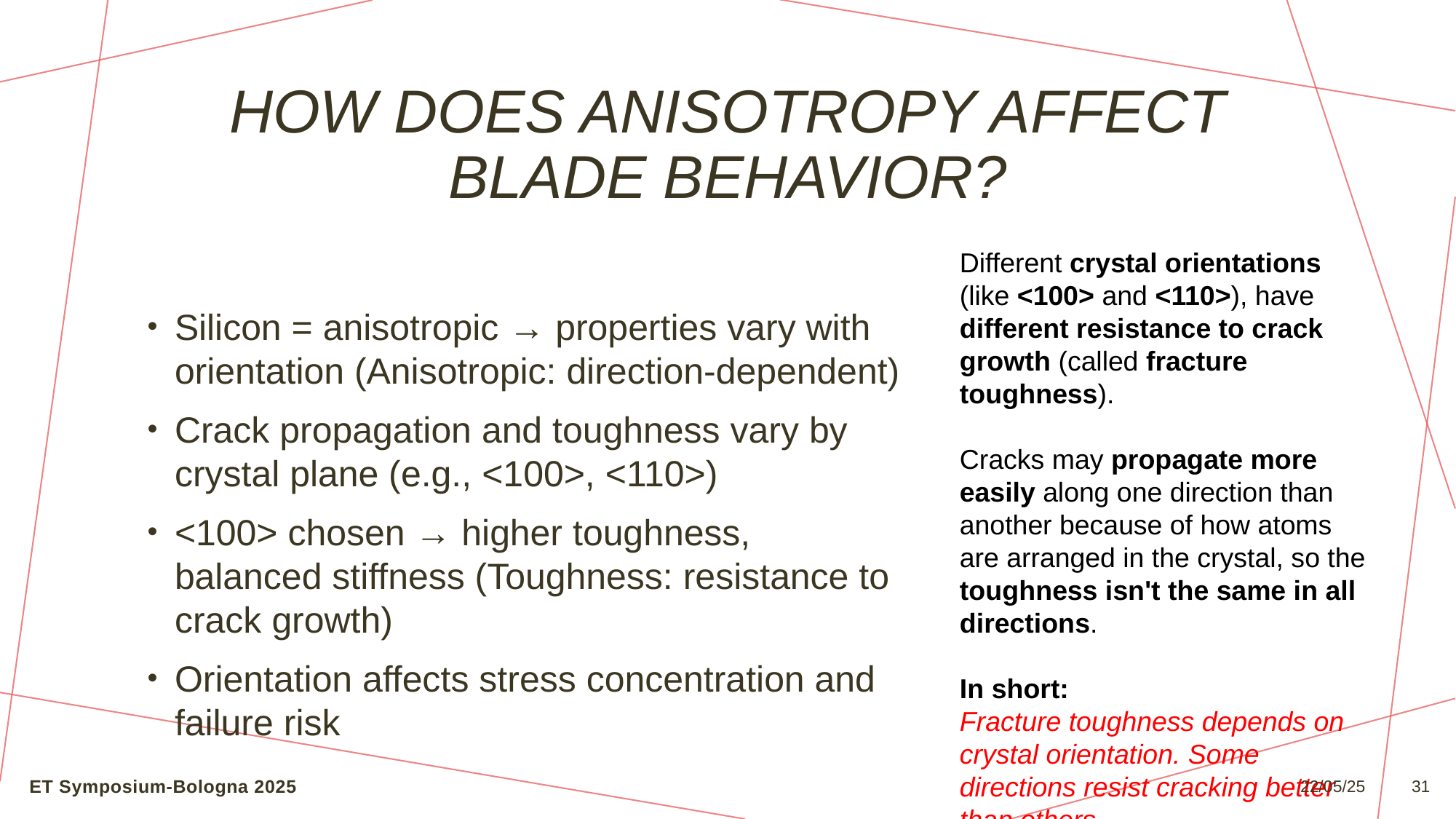

# How does anisotropy affect blade behavior?

Silicon = anisotropic → properties vary with orientation (Anisotropic: direction-dependent)
Crack propagation and toughness vary by crystal plane (e.g., <100>, <110>)
<100> chosen → higher toughness, balanced stiffness (Toughness: resistance to crack growth)
Orientation affects stress concentration and failure risk
Different crystal orientations (like <100> and <110>), have different resistance to crack growth (called fracture toughness).

Cracks may propagate more easily along one direction than another because of how atoms are arranged in the crystal, so the toughness isn't the same in all directions.

In short:
Fracture toughness depends on crystal orientation. Some directions resist cracking better than others.
ET Symposium-Bologna 2025
22/05/25
31